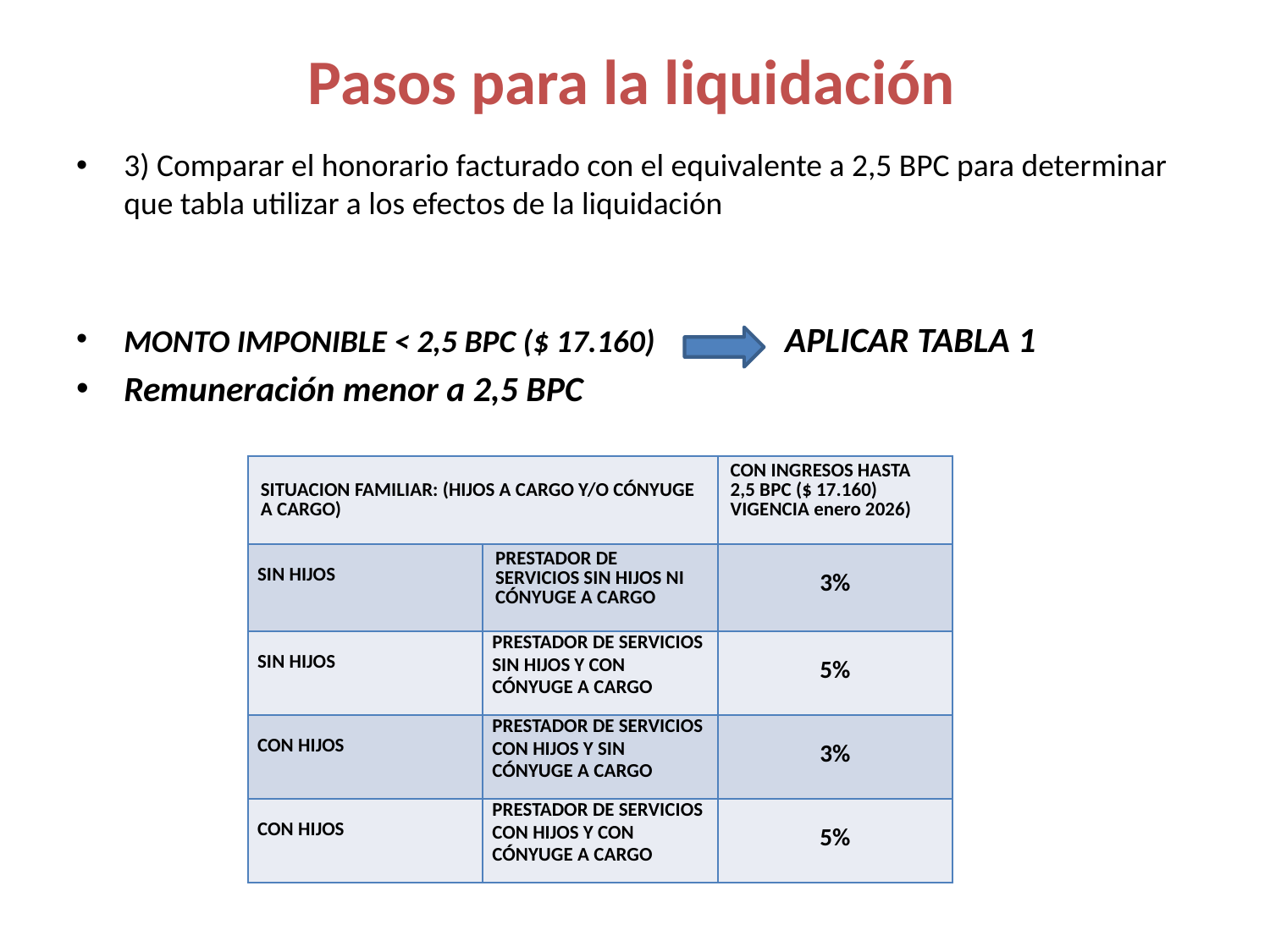

# Pasos para la liquidación
3) Comparar el honorario facturado con el equivalente a 2,5 BPC para determinar que tabla utilizar a los efectos de la liquidación

MONTO IMPONIBLE < 2,5 BPC ($ 17.160)                  APLICAR TABLA 1
Remuneración menor a 2,5 BPC

| SITUACION FAMILIAR: (HIJOS A CARGO Y/O CÓNYUGE A CARGO) |  | CON INGRESOS HASTA 2,5 BPC ($ 17.160) VIGENCIA enero 2026) |
| --- | --- | --- |
| SIN HIJOS | PRESTADOR DE SERVICIOS SIN HIJOS NI CÓNYUGE A CARGO | 3% |
| SIN HIJOS | PRESTADOR DE SERVICIOS SIN HIJOS Y CON CÓNYUGE A CARGO | 5% |
| CON HIJOS | PRESTADOR DE SERVICIOS CON HIJOS Y SIN CÓNYUGE A CARGO | 3% |
| CON HIJOS | PRESTADOR DE SERVICIOS CON HIJOS Y CON CÓNYUGE A CARGO | 5% |